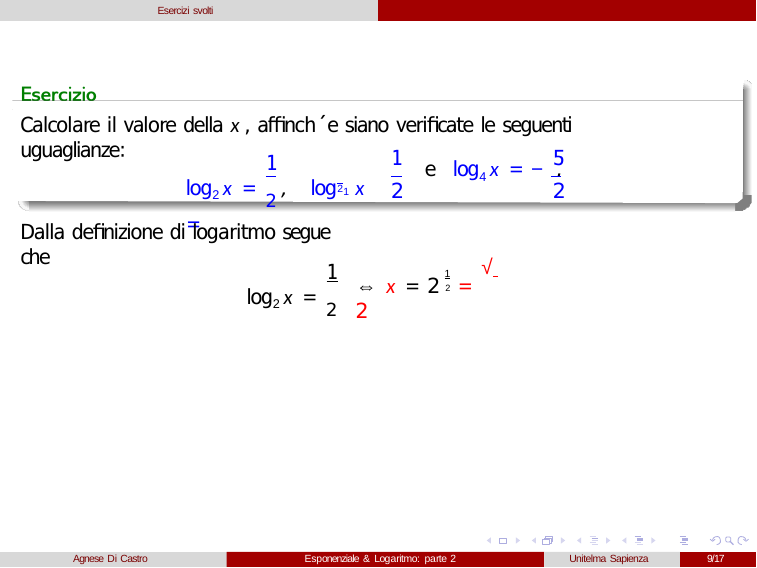

Esercizi svolti

Esercizio

Calcolare il valore della x , affinch´e siano verificate le seguenti uguaglianze:
1
1	5
e   log4 x  = −  .
2 	2
log2 x  = 2 ,	log 1  x  =

2

Dalla definizione di logaritmo segue che
√
1
1
log2 x  = 2
⇔  x  = 2 2   =	2

Agnese Di Castro
Esponenziale & Logaritmo: parte 2
Unitelma Sapienza
9/17